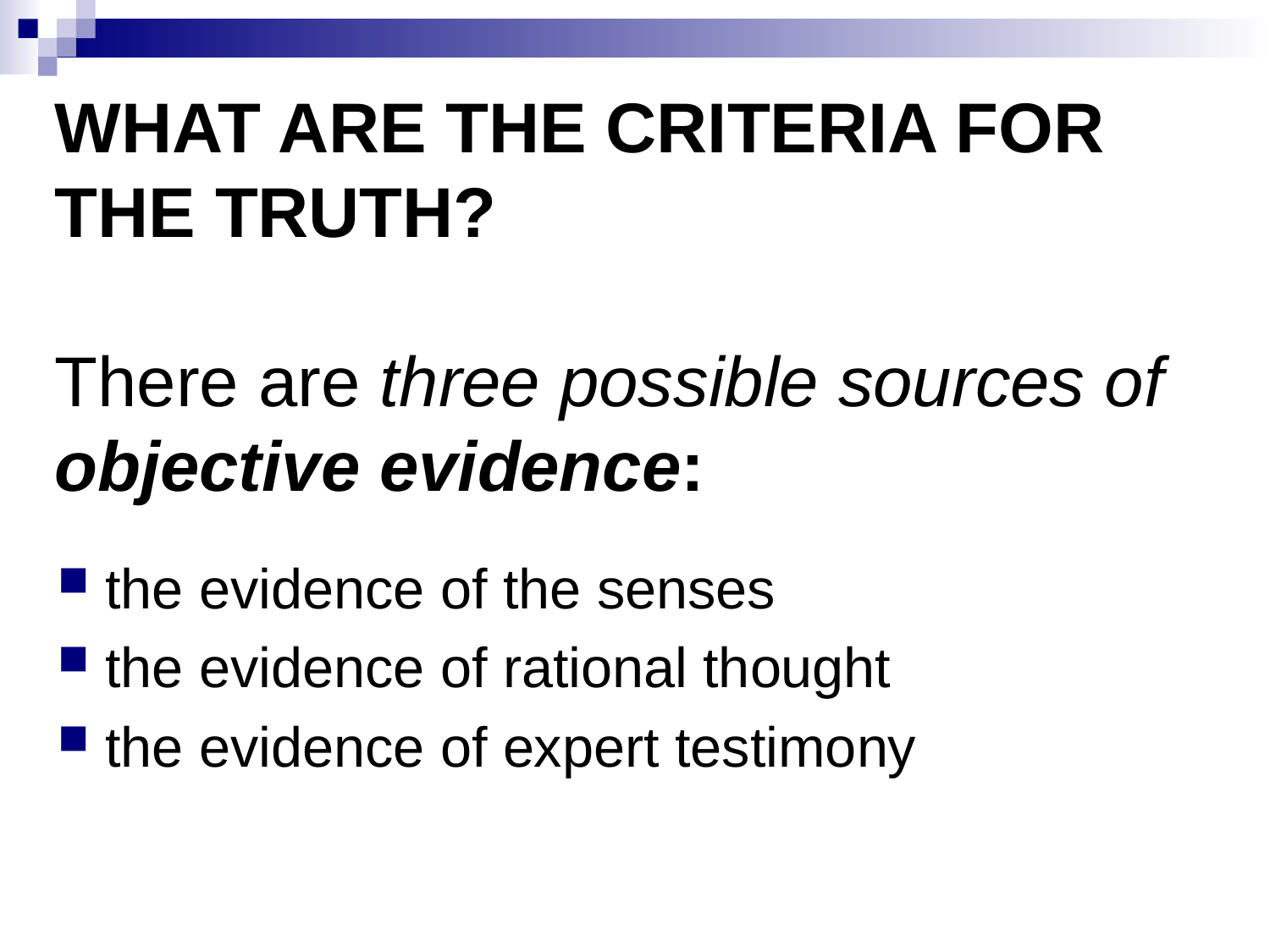

# WHAT ARE THE CRITERIA FOR THE TRUTH? There are three possible sources of objective evidence:
the evidence of the senses
the evidence of rational thought
the evidence of expert testimony